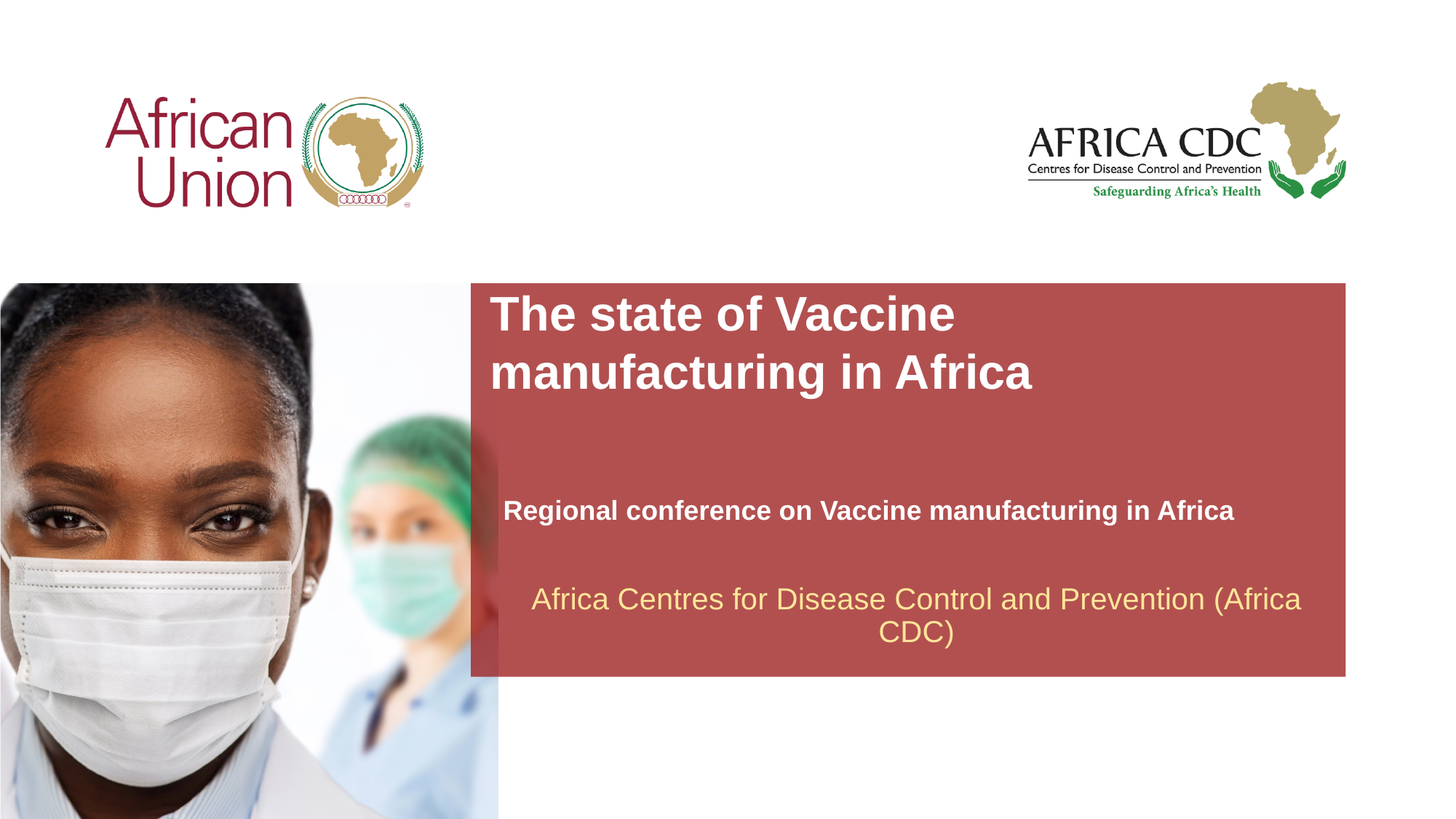

The state of Vaccine manufacturing in Africa
# Regional conference on Vaccine manufacturing in Africa